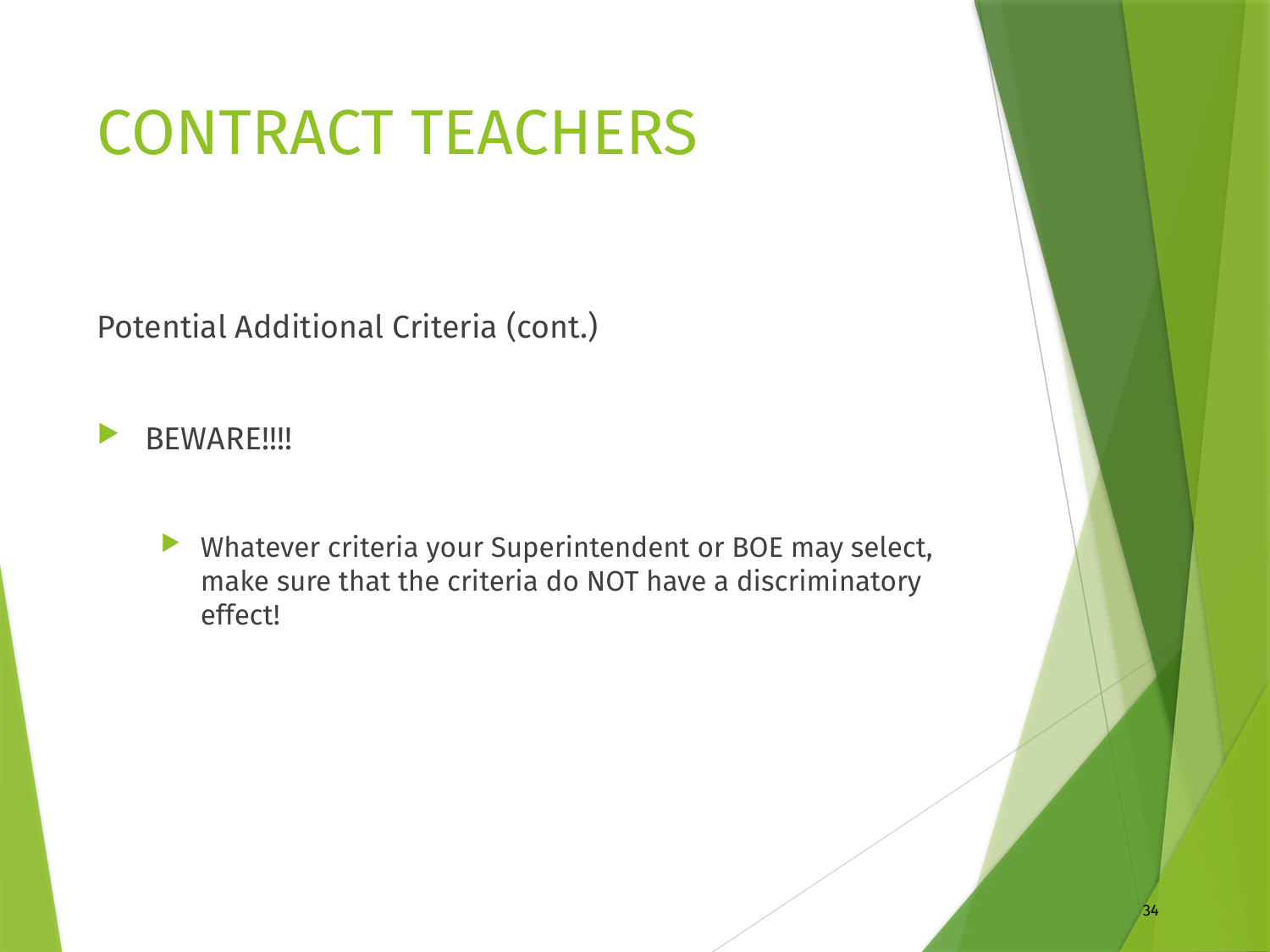

# CONTRACT TEACHERS
Potential Additional Criteria (cont.)

BEWARE!!!!

Whatever criteria your Superintendent or BOE may select, make sure that the criteria do NOT have a discriminatory effect!

34